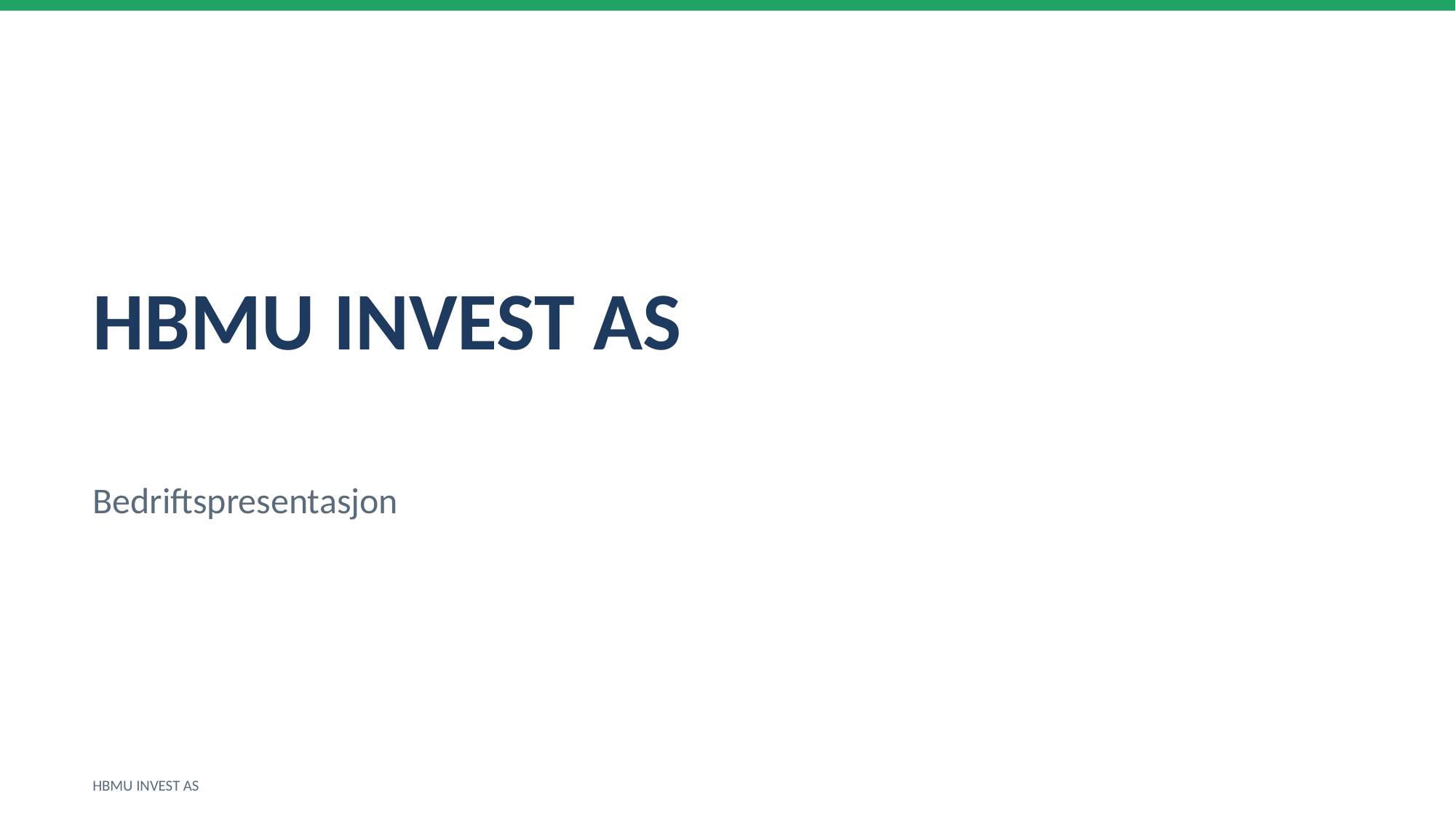

HBMU INVEST AS
Bedriftspresentasjon
HBMU INVEST AS